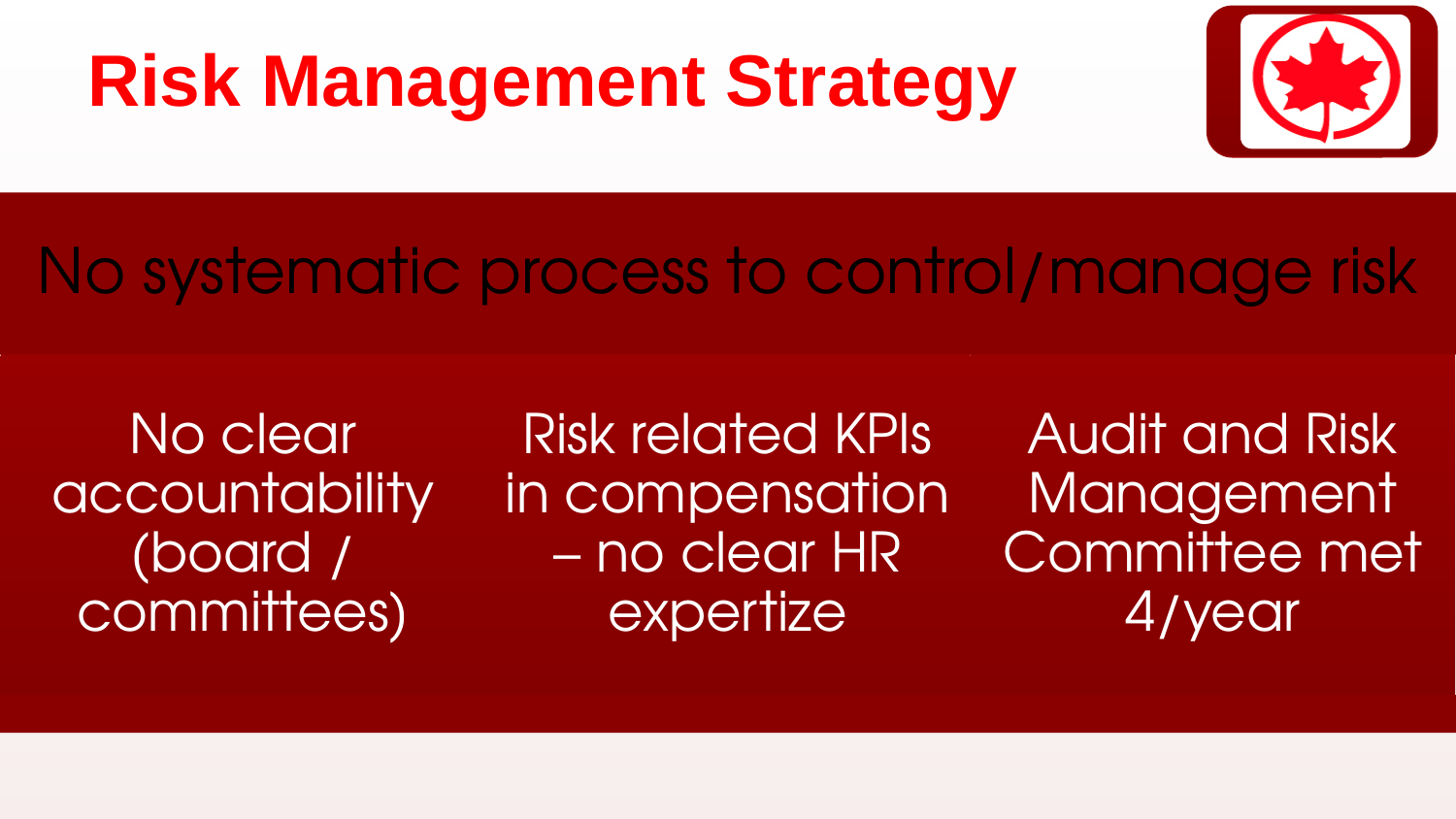

# Risk Management Strategy
No systematic process to control/manage risk
No clear accountability (board / committees)
Risk related KPIs in compensation – no clear HR expertize
Audit and Risk Management Committee met 4/year